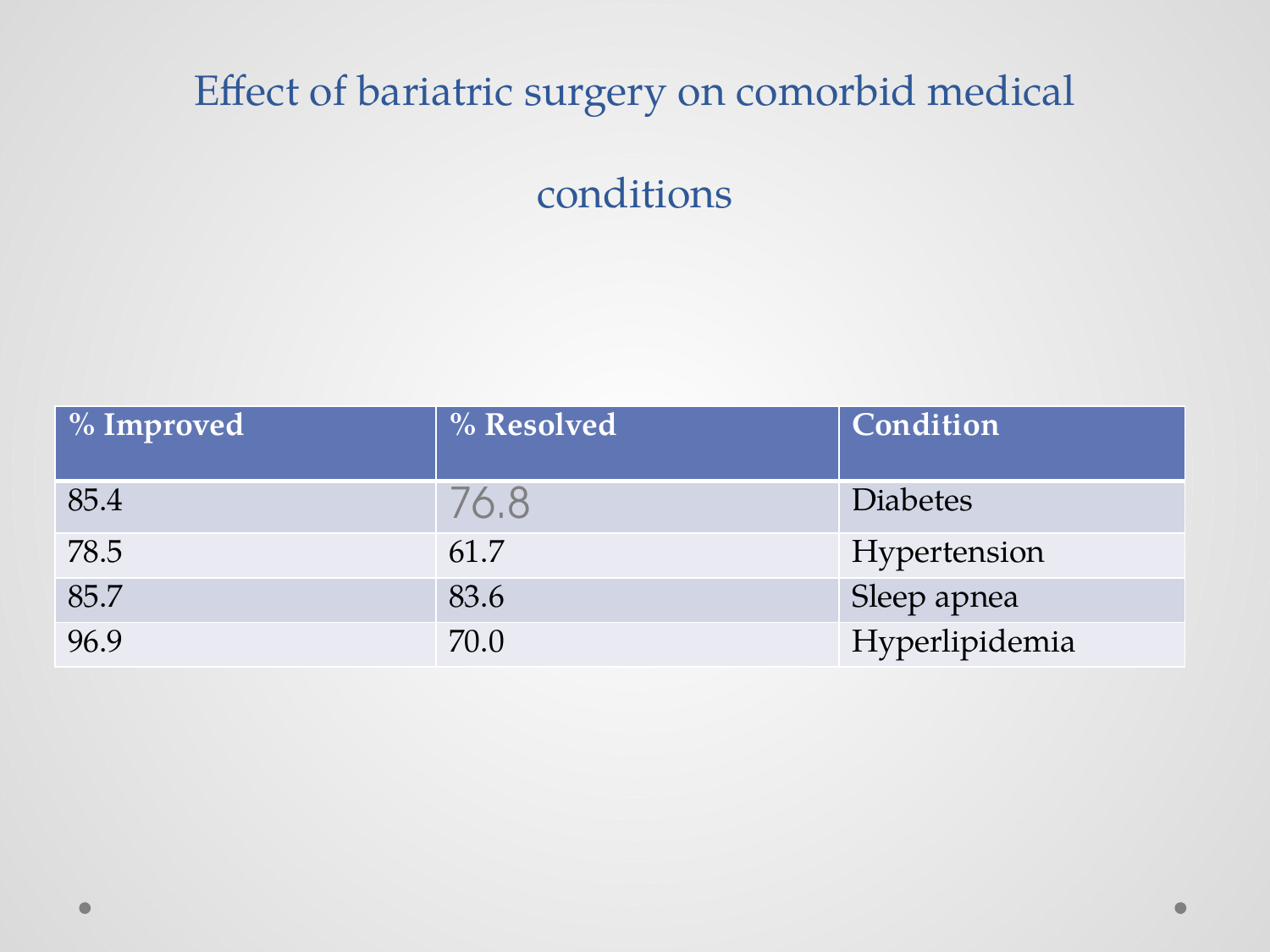

# Effect of bariatric surgery on comorbid medical conditions

| % Improved | % Resolved | Condition |
| --- | --- | --- |
| 85.4 | 76.8 | Diabetes |
| 78.5 | 61.7 | Hypertension |
| 85.7 | 83.6 | Sleep apnea |
| 96.9 | 70.0 | Hyperlipidemia |